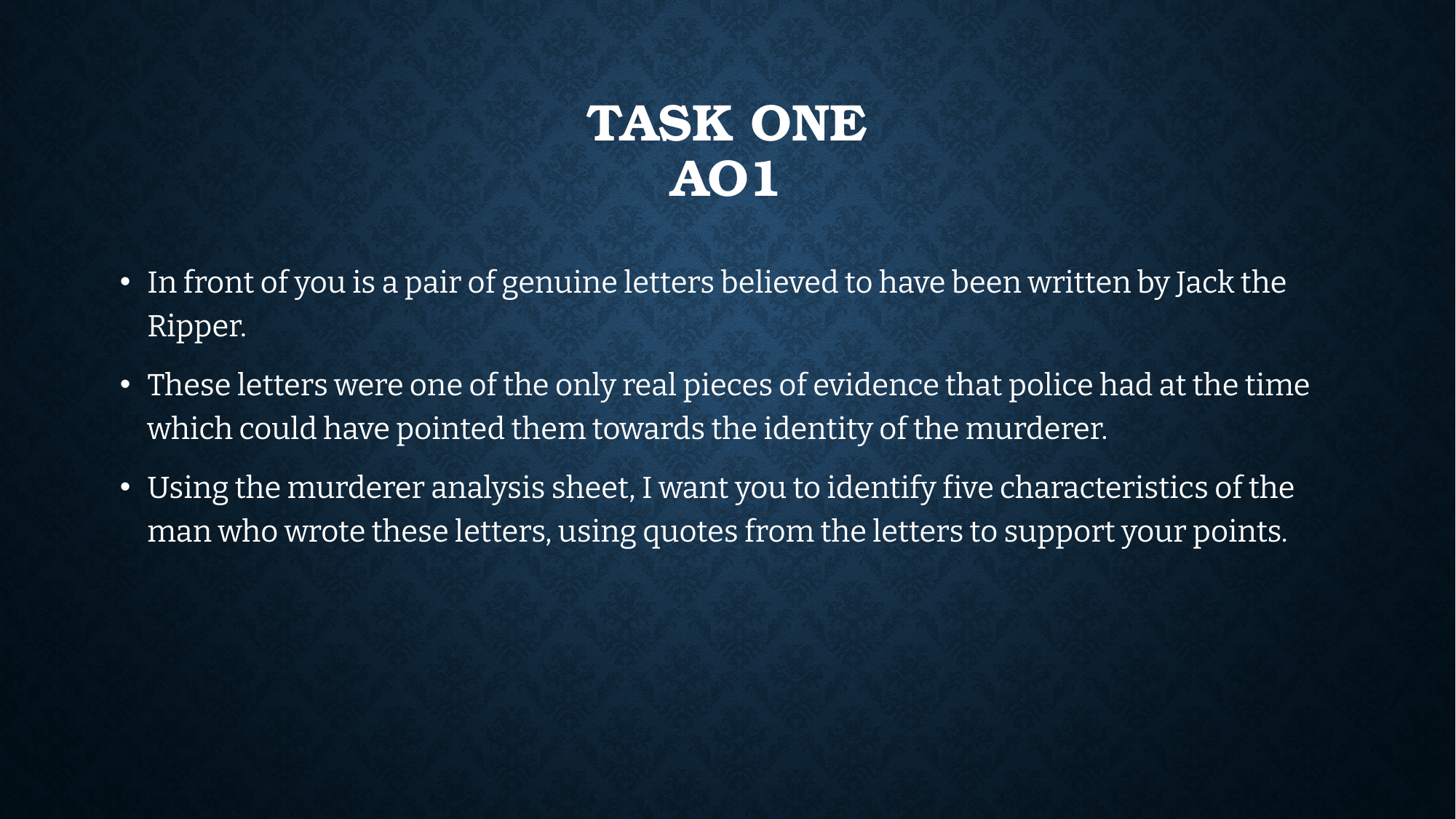

# Task one AO1
In front of you is a pair of genuine letters believed to have been written by Jack the Ripper.
These letters were one of the only real pieces of evidence that police had at the time which could have pointed them towards the identity of the murderer.
Using the murderer analysis sheet, I want you to identify five characteristics of the man who wrote these letters, using quotes from the letters to support your points.